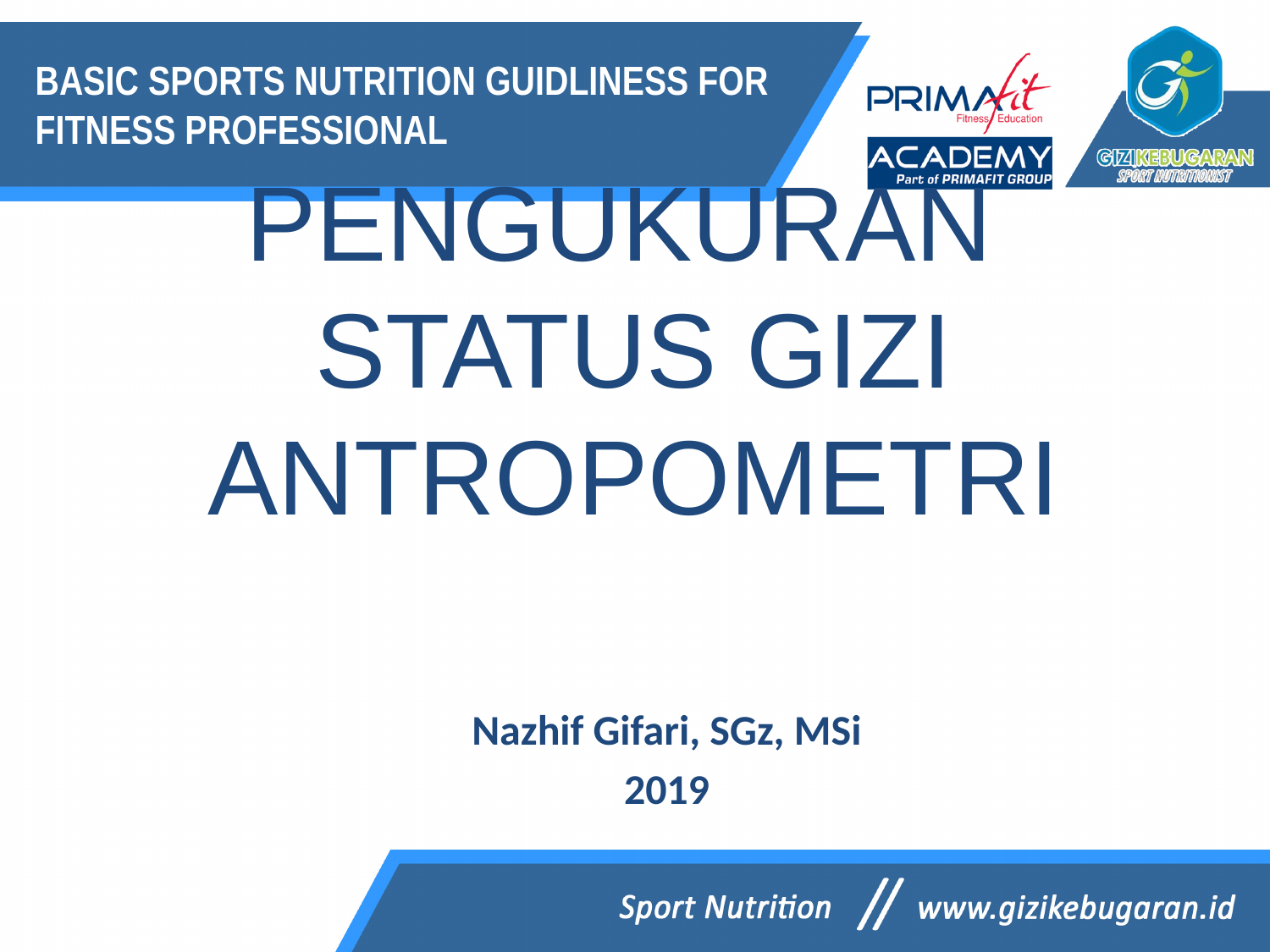

BASIC SPORTS NUTRITION GUIDLINESS FOR FITNESS PROFESSIONAL
# PENGUKURAN STATUS GIZI ANTROPOMETRI
Nazhif Gifari, SGz, MSi
2019